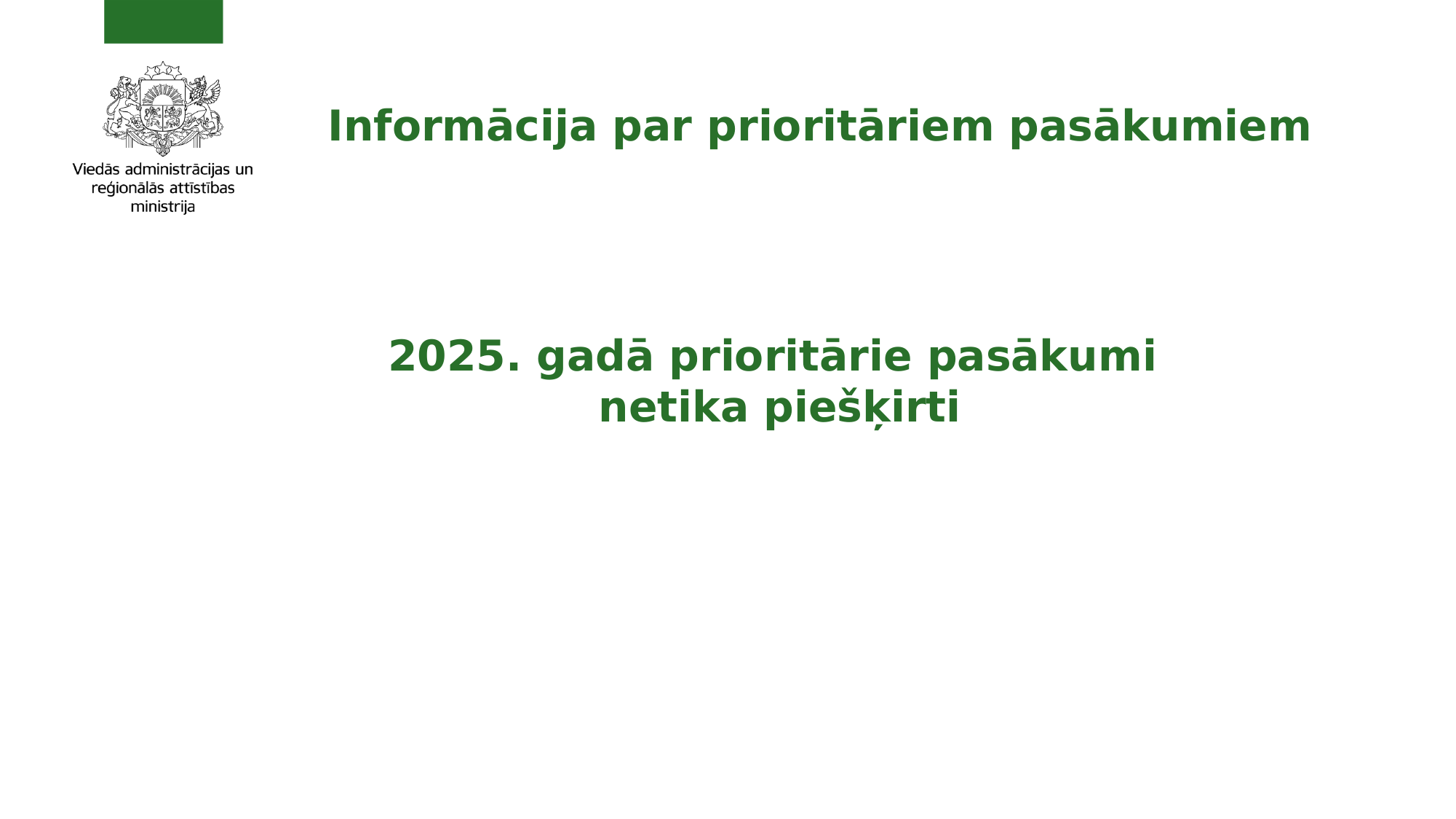

Informācija par prioritāriem pasākumiem
2025. gadā prioritārie pasākumi
netika piešķirti